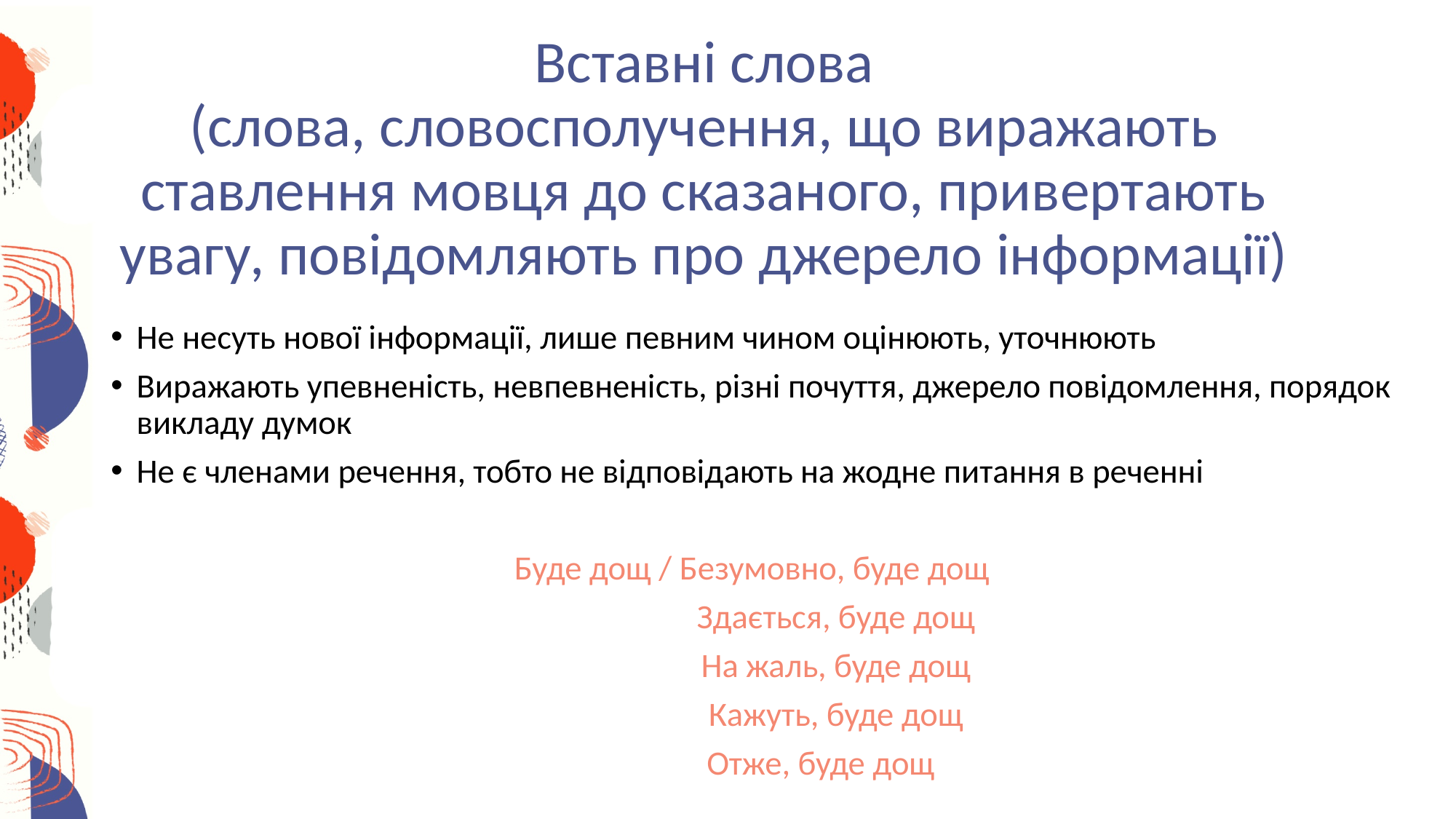

# Вставні слова (слова, словосполучення, що виражають ставлення мовця до сказаного, привертають увагу, повідомляють про джерело інформації)
Не несуть нової інформації, лише певним чином оцінюють, уточнюють
Виражають упевненість, невпевненість, різні почуття, джерело повідомлення, порядок викладу думок
Не є членами речення, тобто не відповідають на жодне питання в реченні

Буде дощ / Безумовно, буде дощ
                      Здається, буде дощ
                      На жаль, буде дощ
                      Кажуть, буде дощ
                  Отже, буде дощ